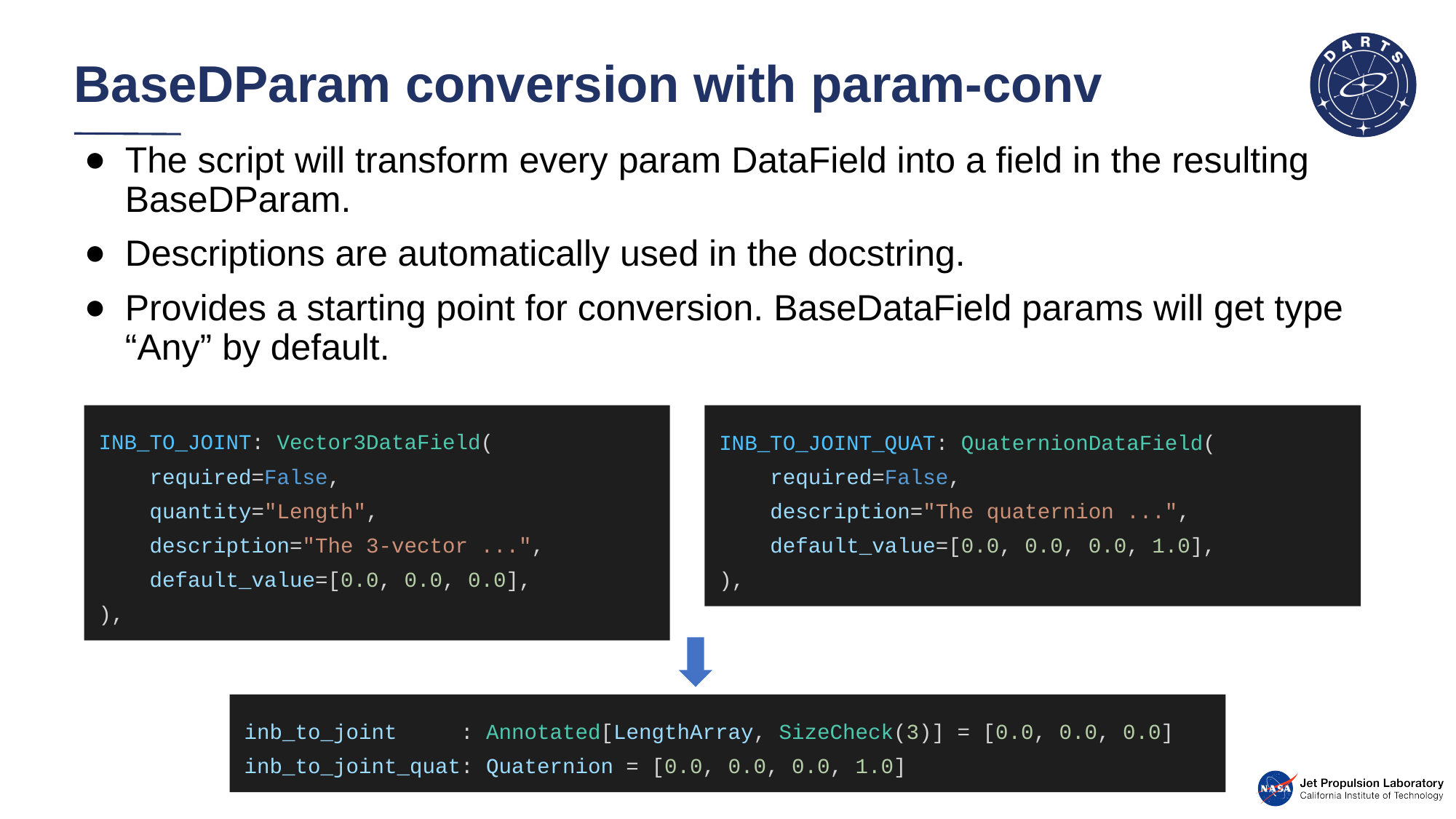

# BaseDParam conversion with param-conv
The script will transform every param DataField into a field in the resulting BaseDParam.
Descriptions are automatically used in the docstring.
Provides a starting point for conversion. BaseDataField params will get type “Any” by default.

INB_TO_JOINT: Vector3DataField(
    required=False,
    quantity="Length",
    description="The 3-vector ...",
    default_value=[0.0, 0.0, 0.0],
),
INB_TO_JOINT_QUAT: QuaternionDataField(
    required=False,
    description="The quaternion ...",
    default_value=[0.0, 0.0, 0.0, 1.0],
),

inb_to_joint     : Annotated[LengthArray, SizeCheck(3)] = [0.0, 0.0, 0.0]
inb_to_joint_quat: Quaternion = [0.0, 0.0, 0.0, 1.0]